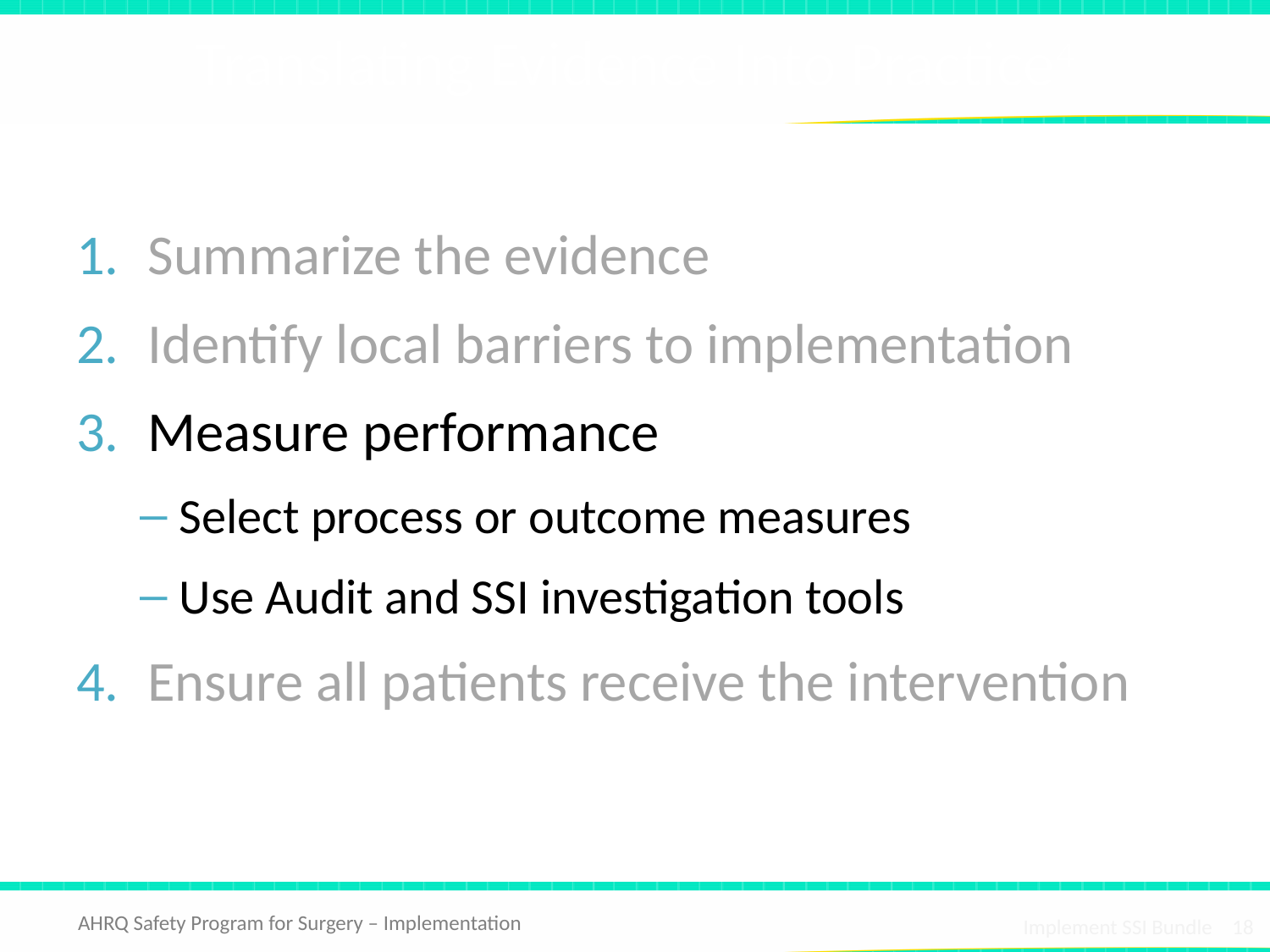

# Translating Evidence Into Practice4
Summarize the evidence
Identify local barriers to implementation
Measure performance
Select process or outcome measures
Use Audit and SSI investigation tools
Ensure all patients receive the intervention